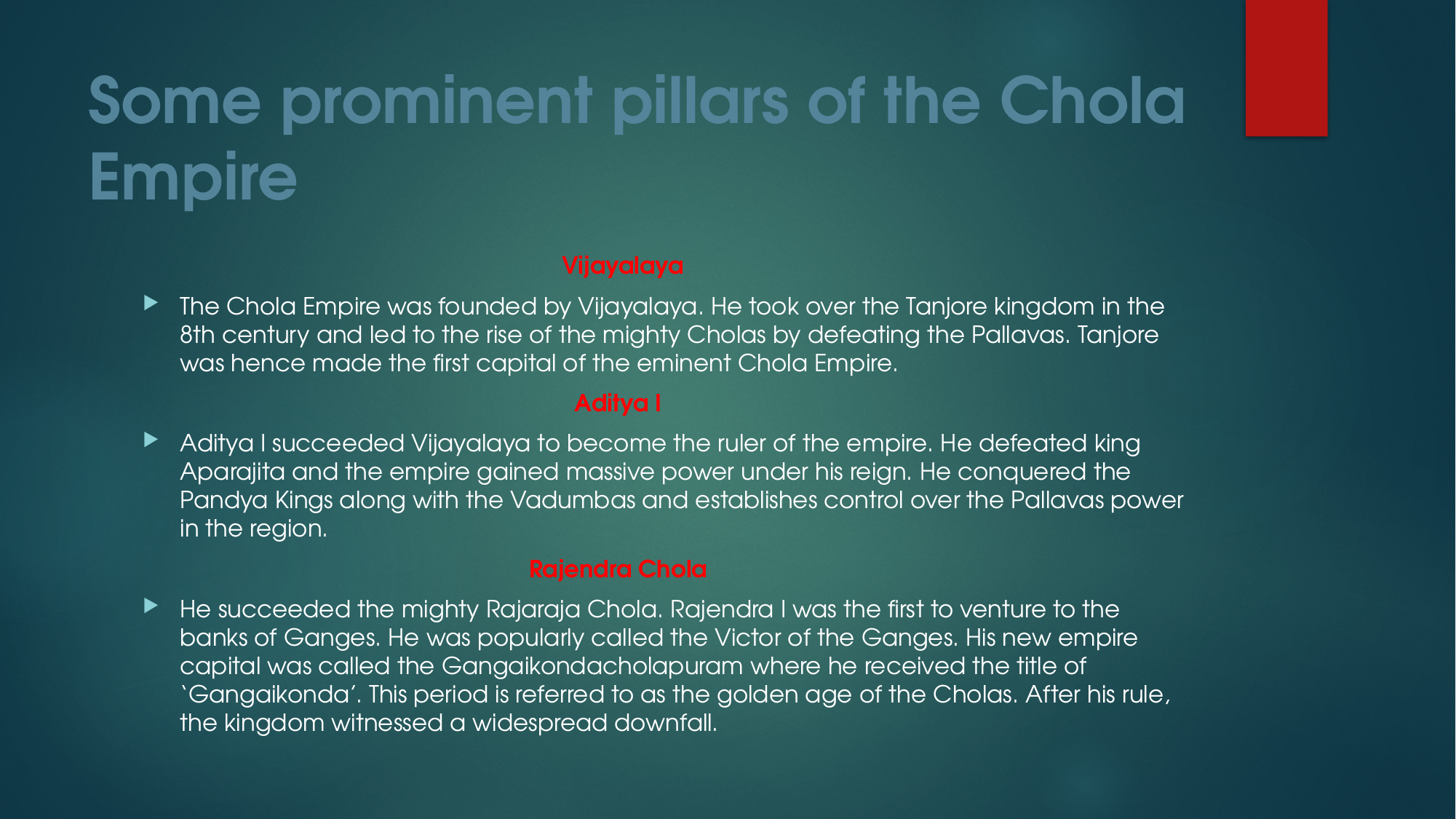

# Some prominent pillars of the Chola Empire
                                                                Vijayalaya
The Chola Empire was founded by Vijayalaya. He took over the Tanjore kingdom in the 8th century and led to the rise of the mighty Cholas by defeating the Pallavas. Tanjore was hence made the first capital of the eminent Chola Empire.
                                                                  Aditya I
Aditya I succeeded Vijayalaya to become the ruler of the empire. He defeated king Aparajita and the empire gained massive power under his reign. He conquered the Pandya Kings along with the Vadumbas and establishes control over the Pallavas power in the region.
                                                           Rajendra Chola
He succeeded the mighty Rajaraja Chola. Rajendra I was the first to venture to the banks of Ganges. He was popularly called the Victor of the Ganges. His new empire capital was called the Gangaikondacholapuram where he received the title of ‘Gangaikonda’. This period is referred to as the golden age of the Cholas. After his rule, the kingdom witnessed a widespread downfall.